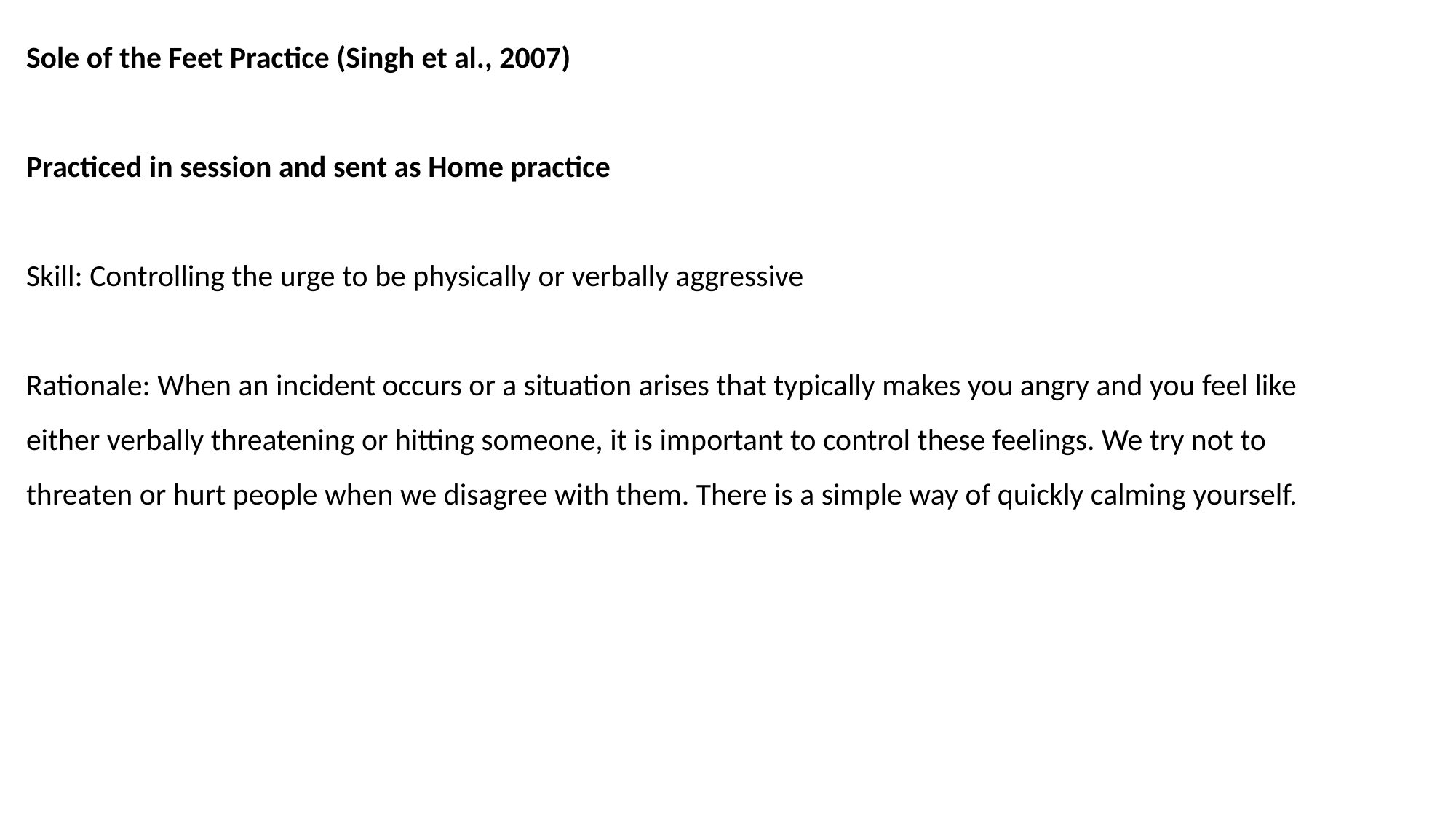

Sole of the Feet Practice (Singh et al., 2007)

Practiced in session and sent as Home practice

Skill: Controlling the urge to be physically or verbally aggressive

Rationale: When an incident occurs or a situation arises that typically makes you angry and you feel like either verbally threatening or hitting someone, it is important to control these feelings. We try not to threaten or hurt people when we disagree with them. There is a simple way of quickly calming yourself.